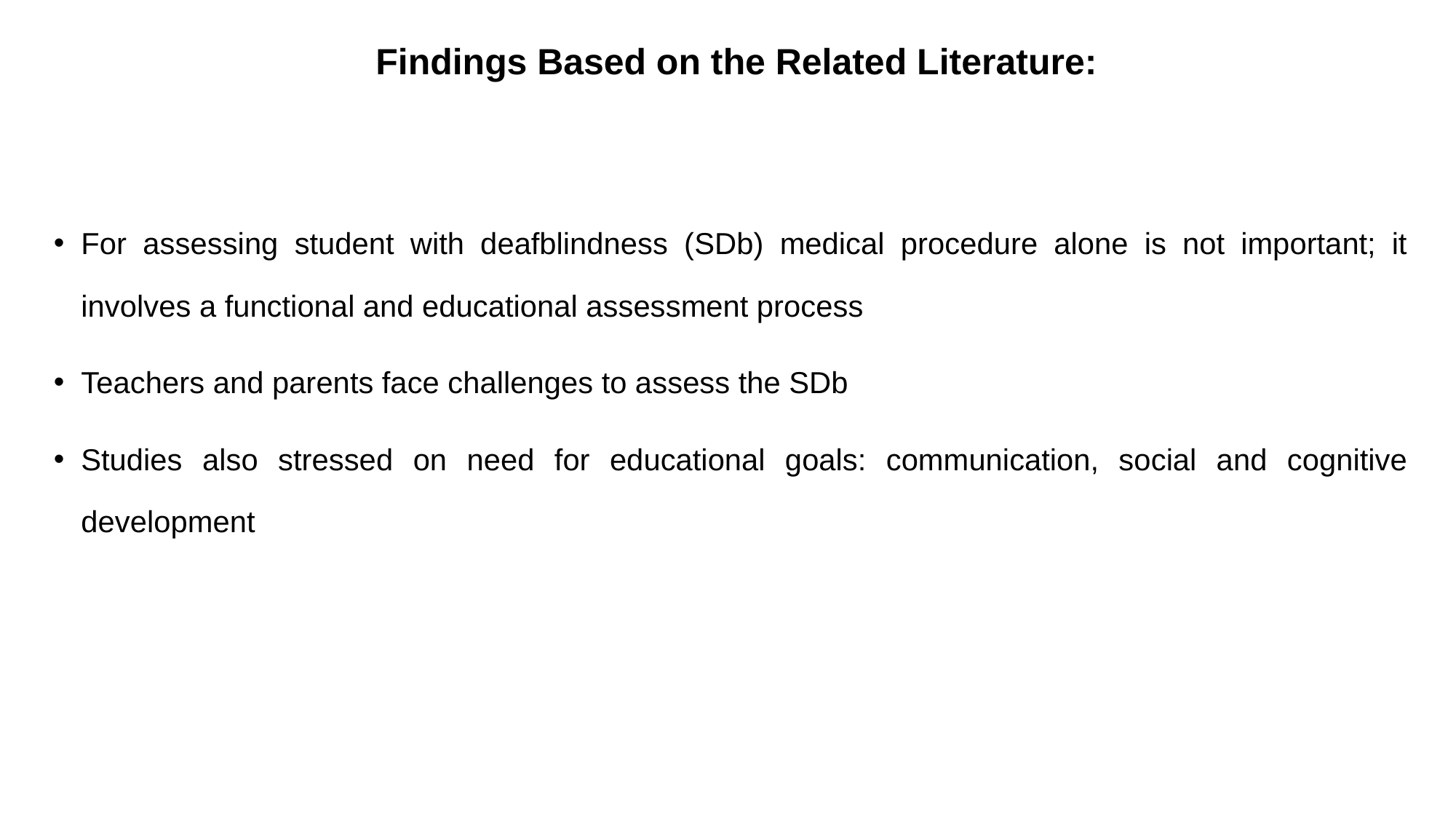

# Findings Based on the Related Literature:
For assessing student with deafblindness (SDb) medical procedure alone is not important; it involves a functional and educational assessment process
Teachers and parents face challenges to assess the SDb
Studies also stressed on need for educational goals: communication, social and cognitive development